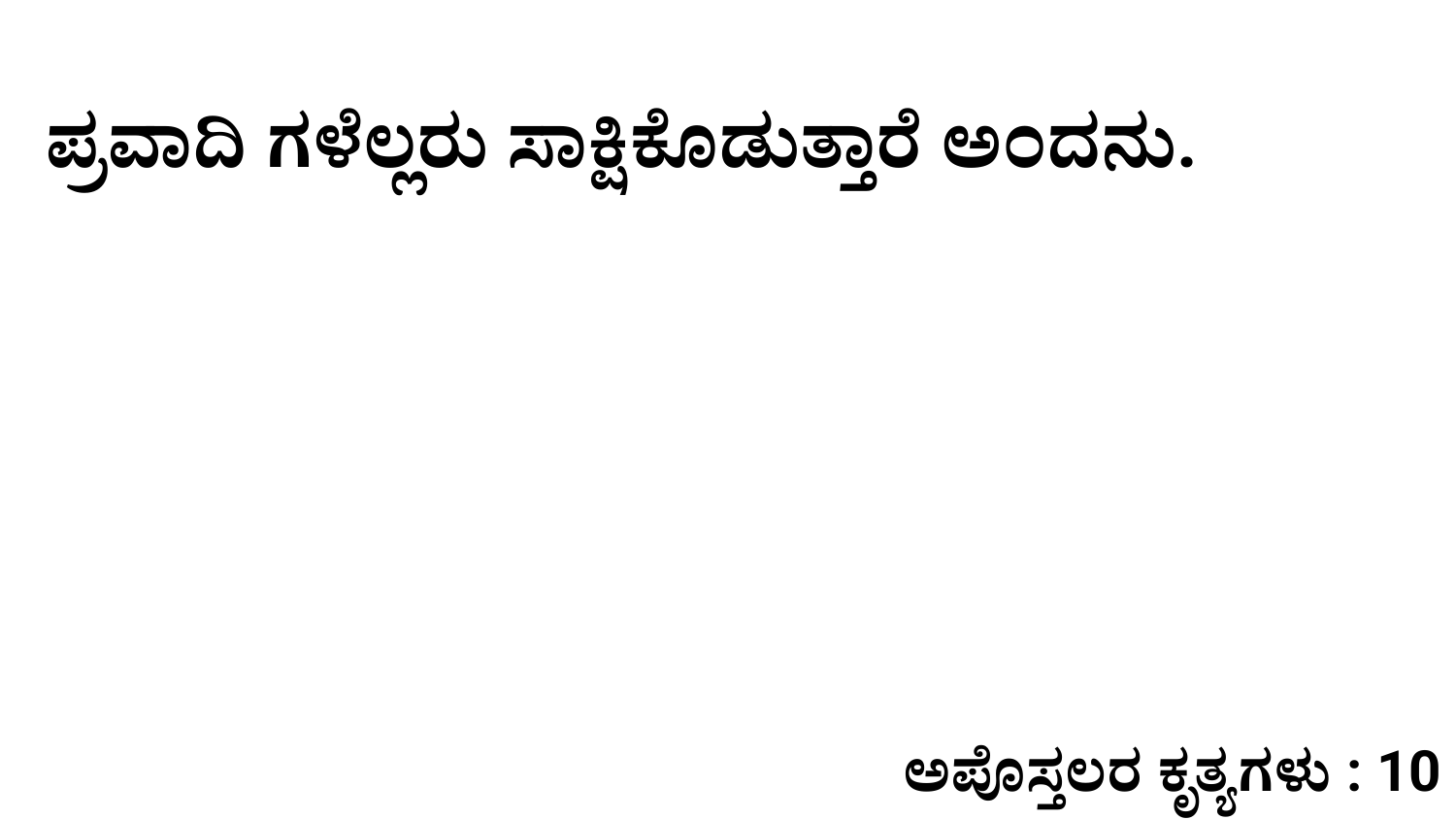

ಪ್ರವಾದಿ ಗಳೆಲ್ಲರು ಸಾಕ್ಷಿಕೊಡುತ್ತಾರೆ ಅಂದನು.
ಅಪೊಸ್ತಲರ ಕೃತ್ಯಗಳು : 10